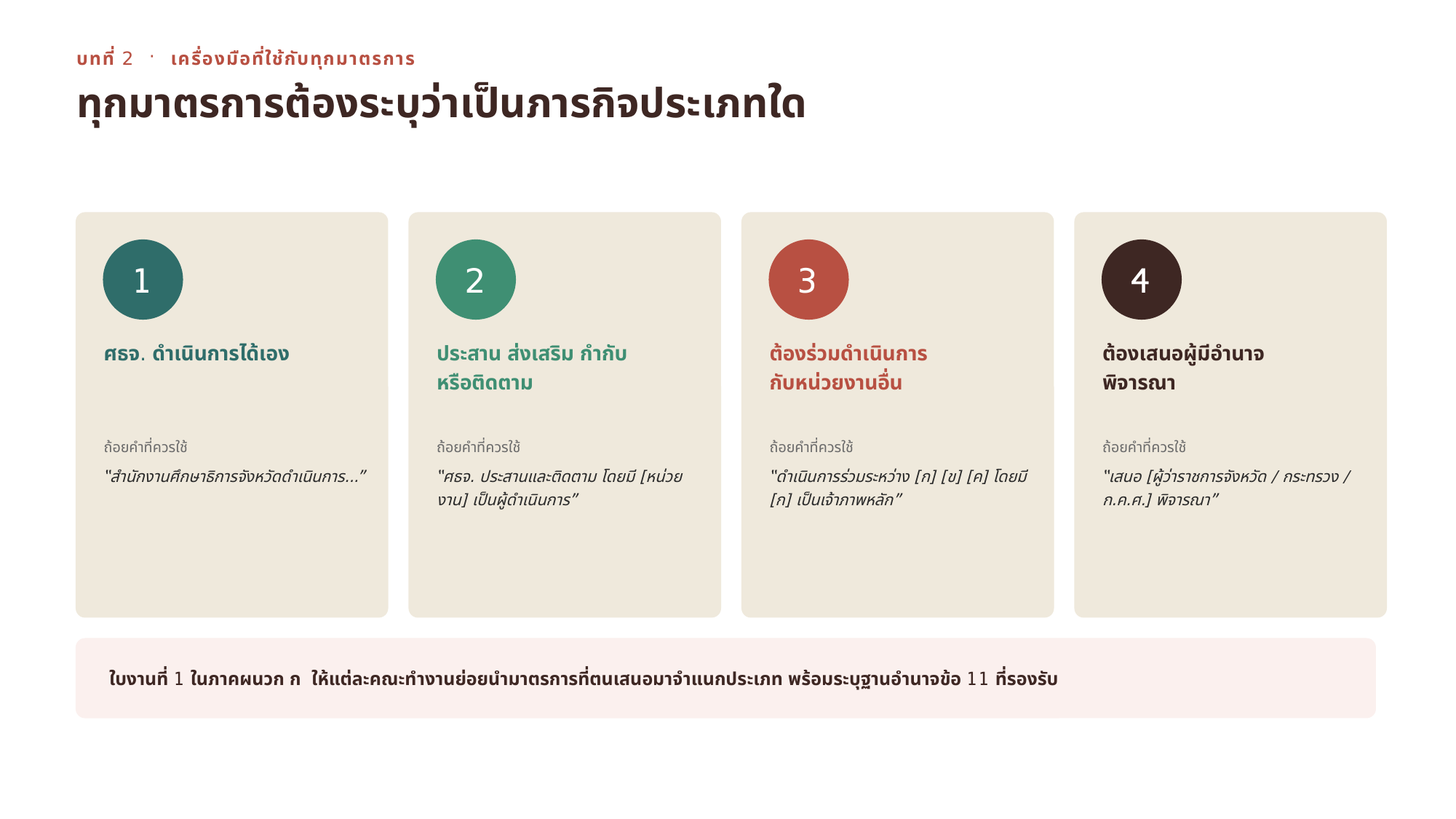

บทที่ 2  ·  เครื่องมือที่ใช้กับทุกมาตรการ
ทุกมาตรการต้องระบุว่าเป็นภารกิจประเภทใด

1

2

3

4
ศธจ. ดำเนินการได้เอง
ประสาน ส่งเสริม กำกับ
หรือติดตาม
ต้องร่วมดำเนินการ
กับหน่วยงานอื่น
ต้องเสนอผู้มีอำนาจ
พิจารณา
ถ้อยคำที่ควรใช้
ถ้อยคำที่ควรใช้
ถ้อยคำที่ควรใช้
ถ้อยคำที่ควรใช้
“สำนักงานศึกษาธิการจังหวัดดำเนินการ...”
“ศธจ. ประสานและติดตาม โดยมี [หน่วยงาน] เป็นผู้ดำเนินการ”
“ดำเนินการร่วมระหว่าง [ก] [ข] [ค] โดยมี [ก] เป็นเจ้าภาพหลัก”
“เสนอ [ผู้ว่าราชการจังหวัด / กระทรวง / ก.ค.ศ.] พิจารณา”

ใบงานที่ 1 ในภาคผนวก ก  ให้แต่ละคณะทำงานย่อยนำมาตรการที่ตนเสนอมาจำแนกประเภท พร้อมระบุฐานอำนาจข้อ 11 ที่รองรับ